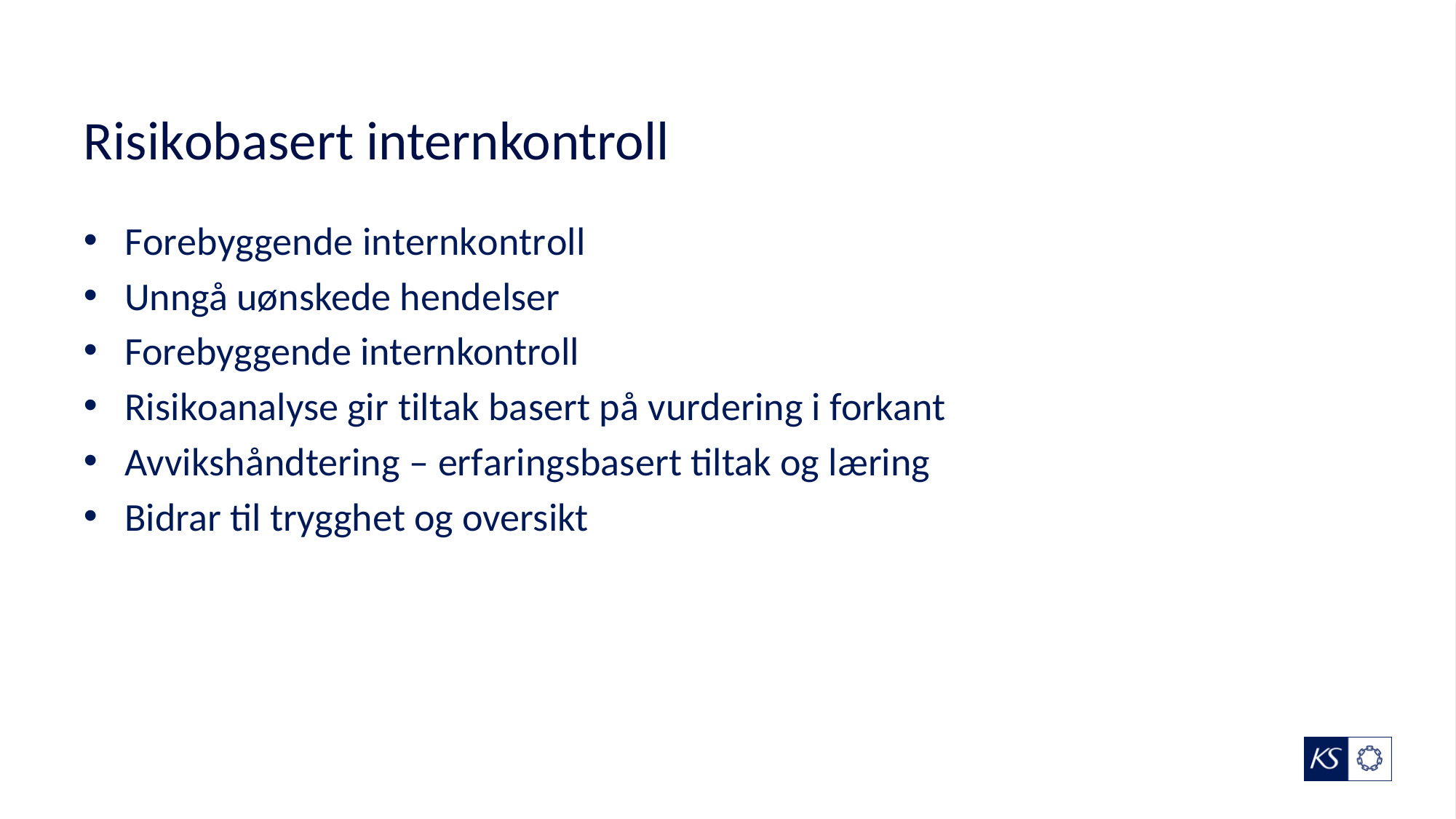

# Risikobasert internkontroll
Forebyggende internkontroll
Unngå uønskede hendelser
Forebyggende internkontroll
Risikoanalyse gir tiltak basert på vurdering i forkant
Avvikshåndtering – erfaringsbasert tiltak og læring
Bidrar til trygghet og oversikt